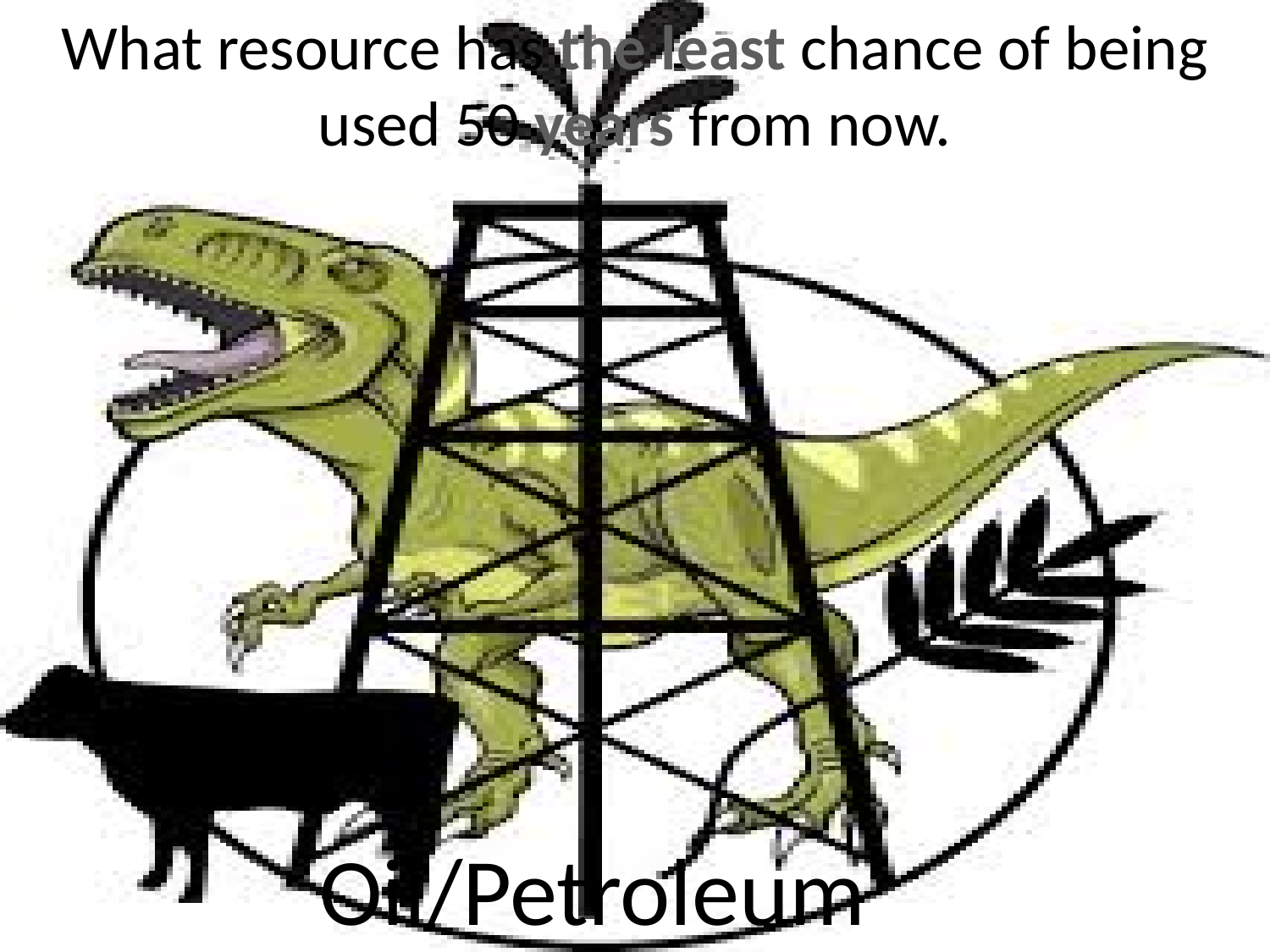

What resource has the least chance of being used 50 years from now.
Oil/Petroleum